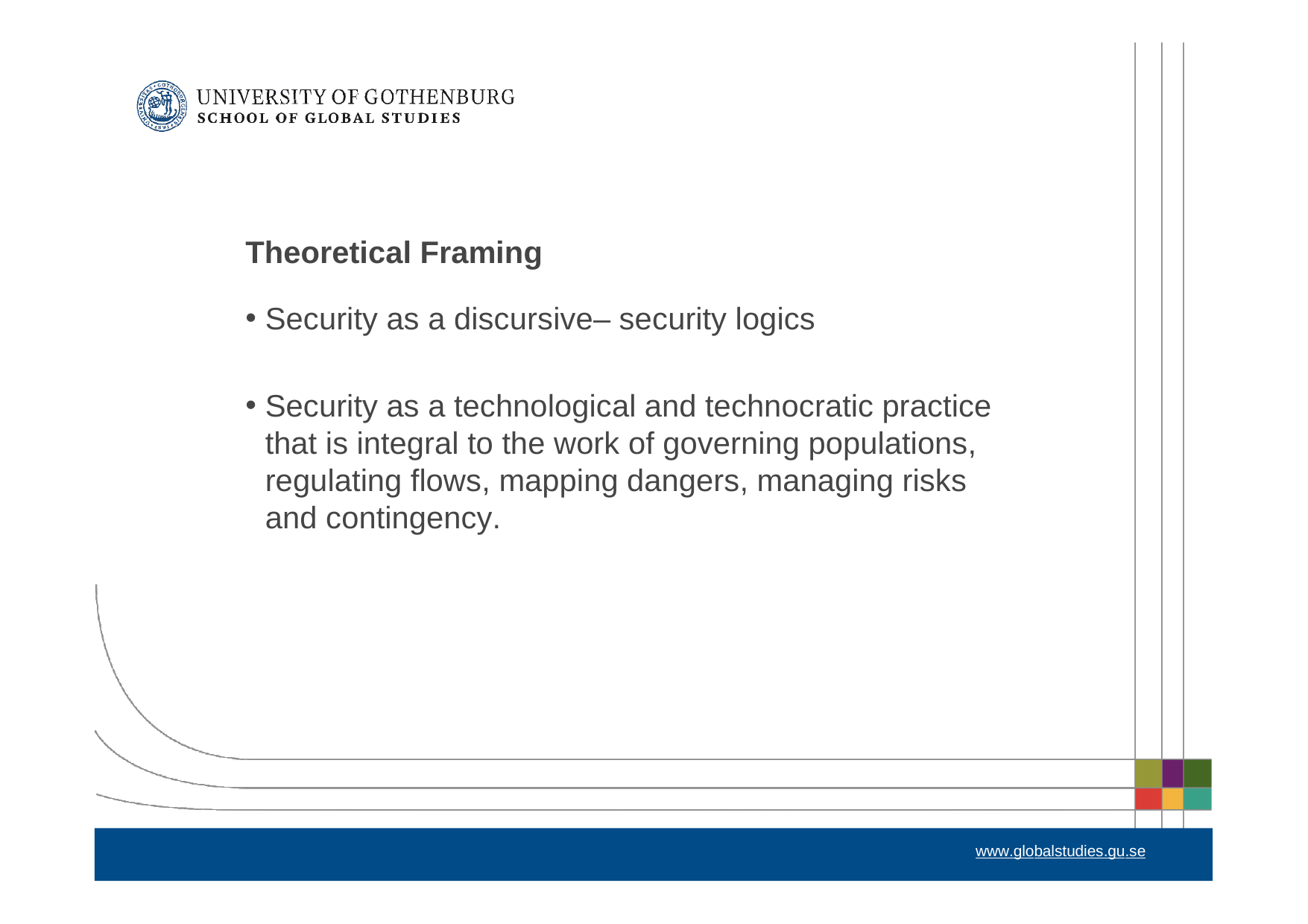

Theoretical Framing

Security as a discursive– security logics

Security as a technological and technocratic practice that is integral to the work of governing populations, regulating flows, mapping dangers, managing risks and contingency.

www.globalstudies.gu.se